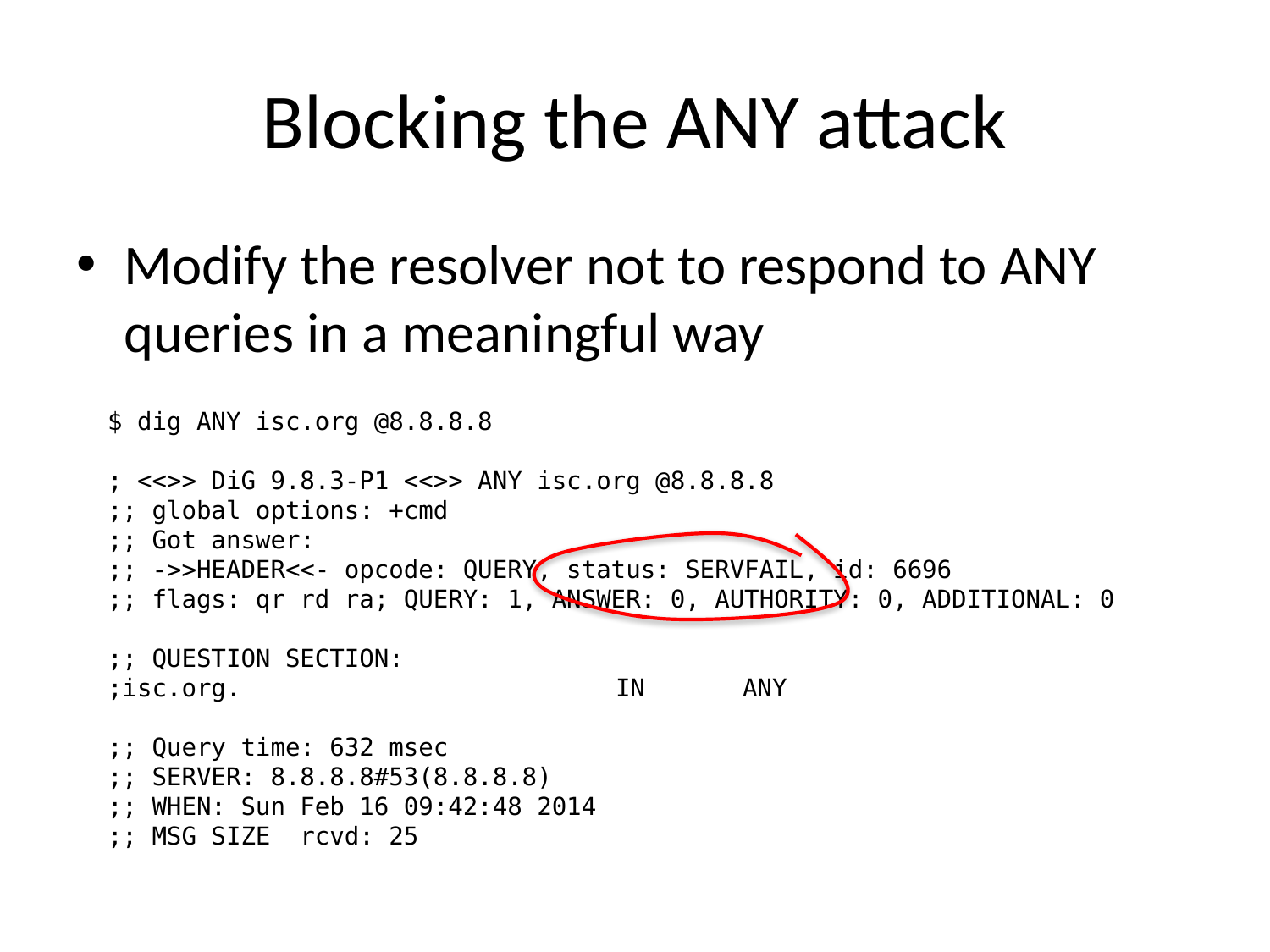

# Blocking the ANY attack
Modify the resolver not to respond to ANY queries in a meaningful way
$ dig ANY isc.org @8.8.8.8

; <<>> DiG 9.8.3-P1 <<>> ANY isc.org @8.8.8.8
;; global options: +cmd
;; Got answer:
;; ->>HEADER<<- opcode: QUERY, status: SERVFAIL, id: 6696
;; flags: qr rd ra; QUERY: 1, ANSWER: 0, AUTHORITY: 0, ADDITIONAL: 0

;; QUESTION SECTION:
;isc.org.			IN	ANY

;; Query time: 632 msec
;; SERVER: 8.8.8.8#53(8.8.8.8)
;; WHEN: Sun Feb 16 09:42:48 2014
;; MSG SIZE  rcvd: 25